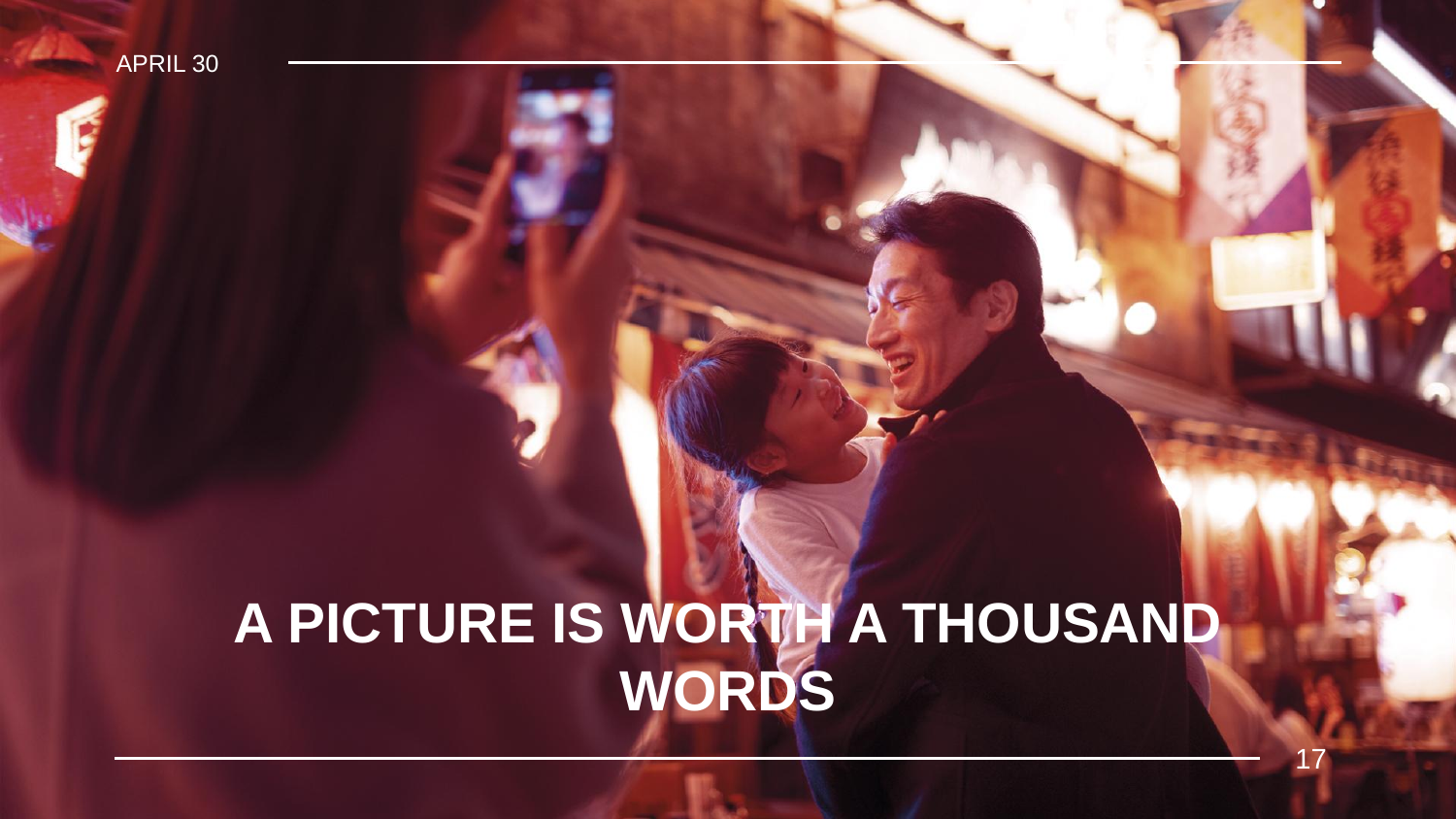

APRIL 30
# A PICTURE IS WORTH A THOUSAND WORDS
17